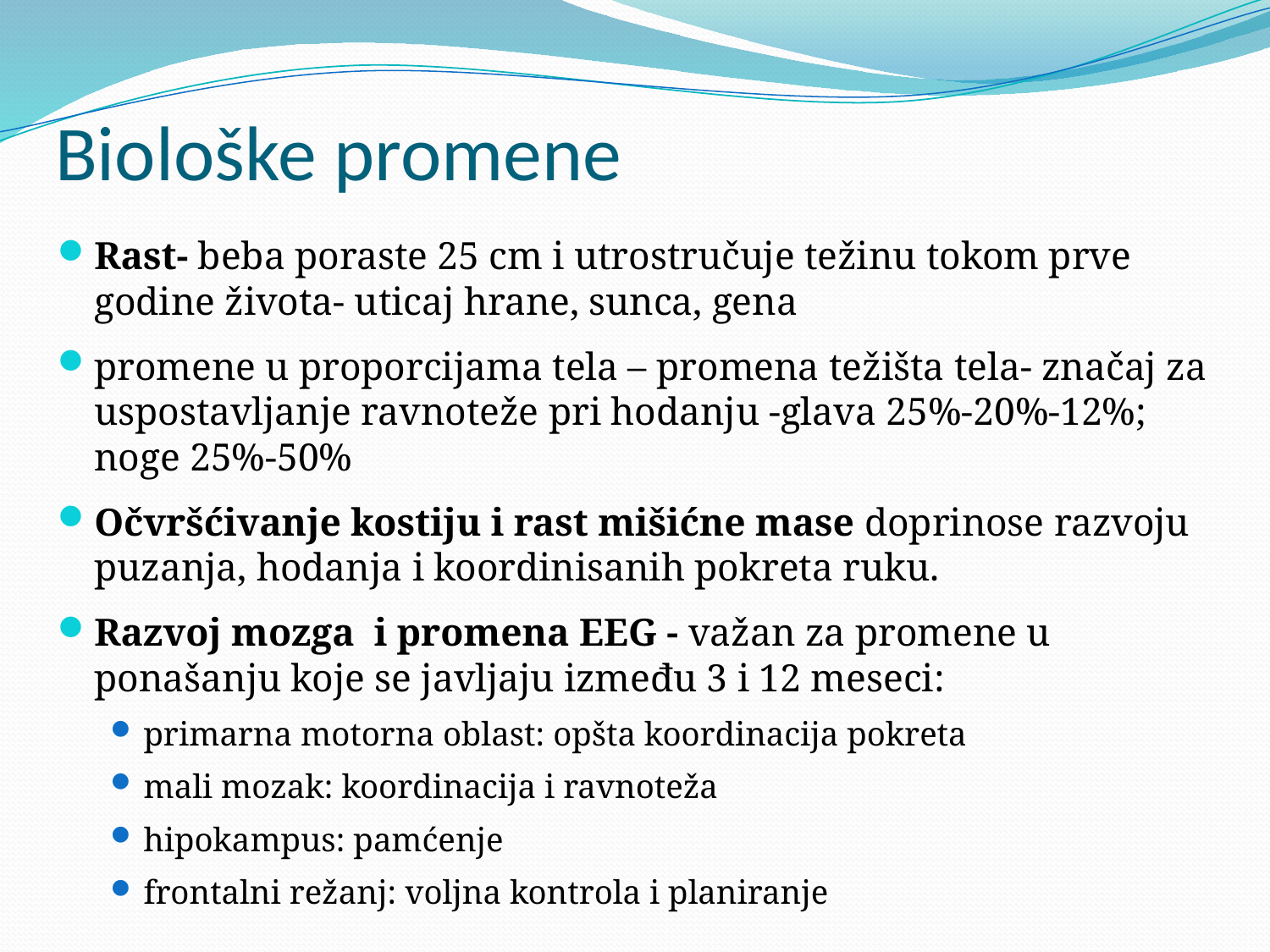

# Biološke promene
Rast- beba poraste 25 cm i utrostručuje težinu tokom prve godine života- uticaj hrane, sunca, gena
promene u proporcijama tela – promena težišta tela- značaj za uspostavljanje ravnoteže pri hodanju -glava 25%-20%-12%; noge 25%-50%
Očvršćivanje kostiju i rast mišićne mase doprinose razvoju puzanja, hodanja i koordinisanih pokreta ruku.
Razvoj mozga  i promena EEG - važan za promene u ponašanju koje se javljaju između 3 i 12 meseci:
primarna motorna oblast: opšta koordinacija pokreta
mali mozak: koordinacija i ravnoteža
hipokampus: pamćenje
frontalni režanj: voljna kontrola i planiranje